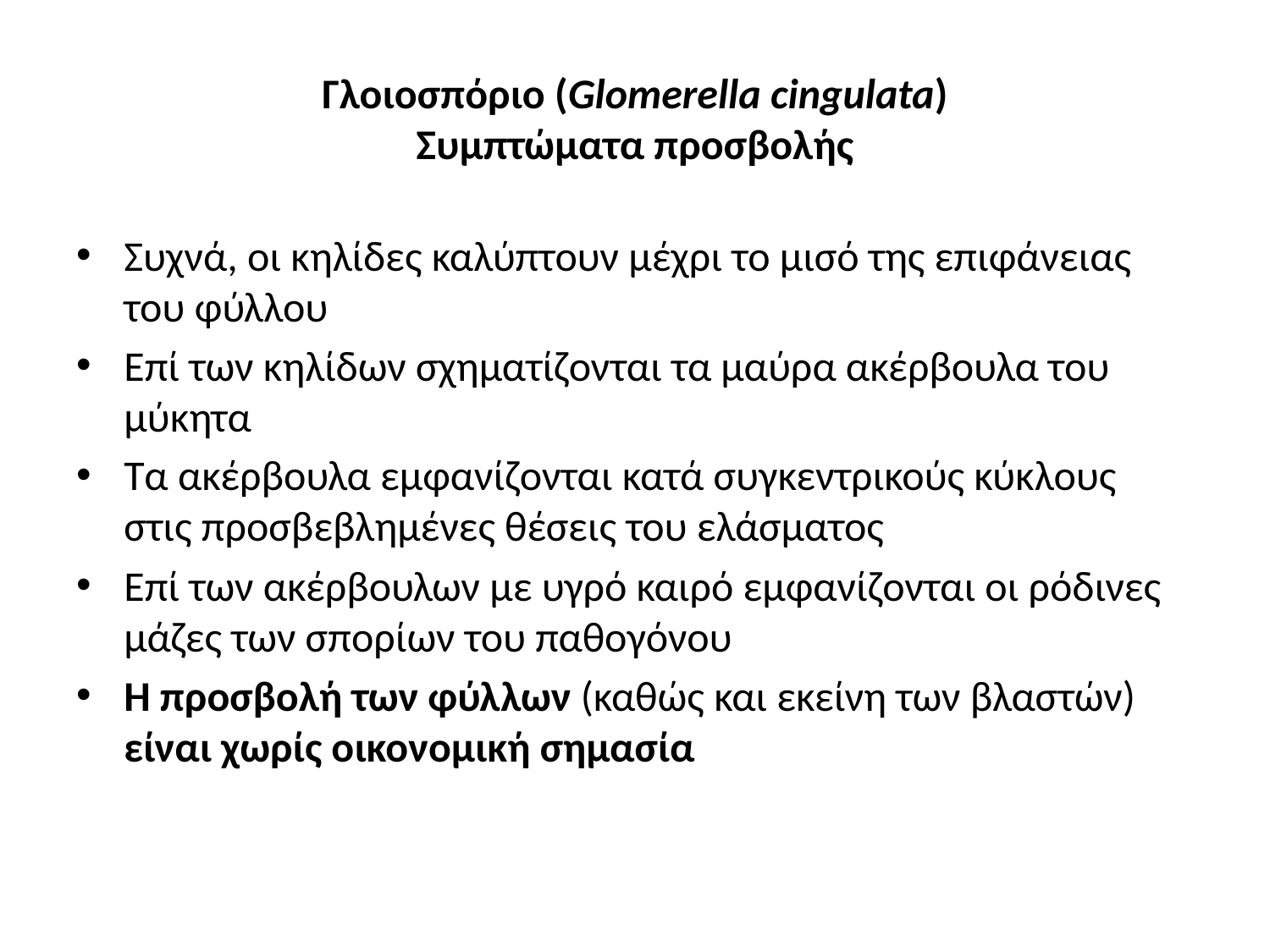

# Γλοιοσπόριο (Glomerella cingulata) Συμπτώματα προσβολής
Συχνά, οι κηλίδες καλύπτουν μέχρι το μισό της επιφάνειας του φύλλου
Επί των κηλίδων σχηματίζονται τα μαύρα ακέρβουλα του μύκητα
Τα ακέρβουλα εμφανίζονται κατά συγκεντρικούς κύκλους στις προσβεβλημένες θέσεις του ελάσματος
Επί των ακέρβουλων με υγρό καιρό εμφανίζονται οι ρόδινες μάζες των σπορίων του παθογόνου
Η προσβολή των φύλλων (καθώς και εκείνη των βλαστών) είναι χωρίς οικονομική σημασία